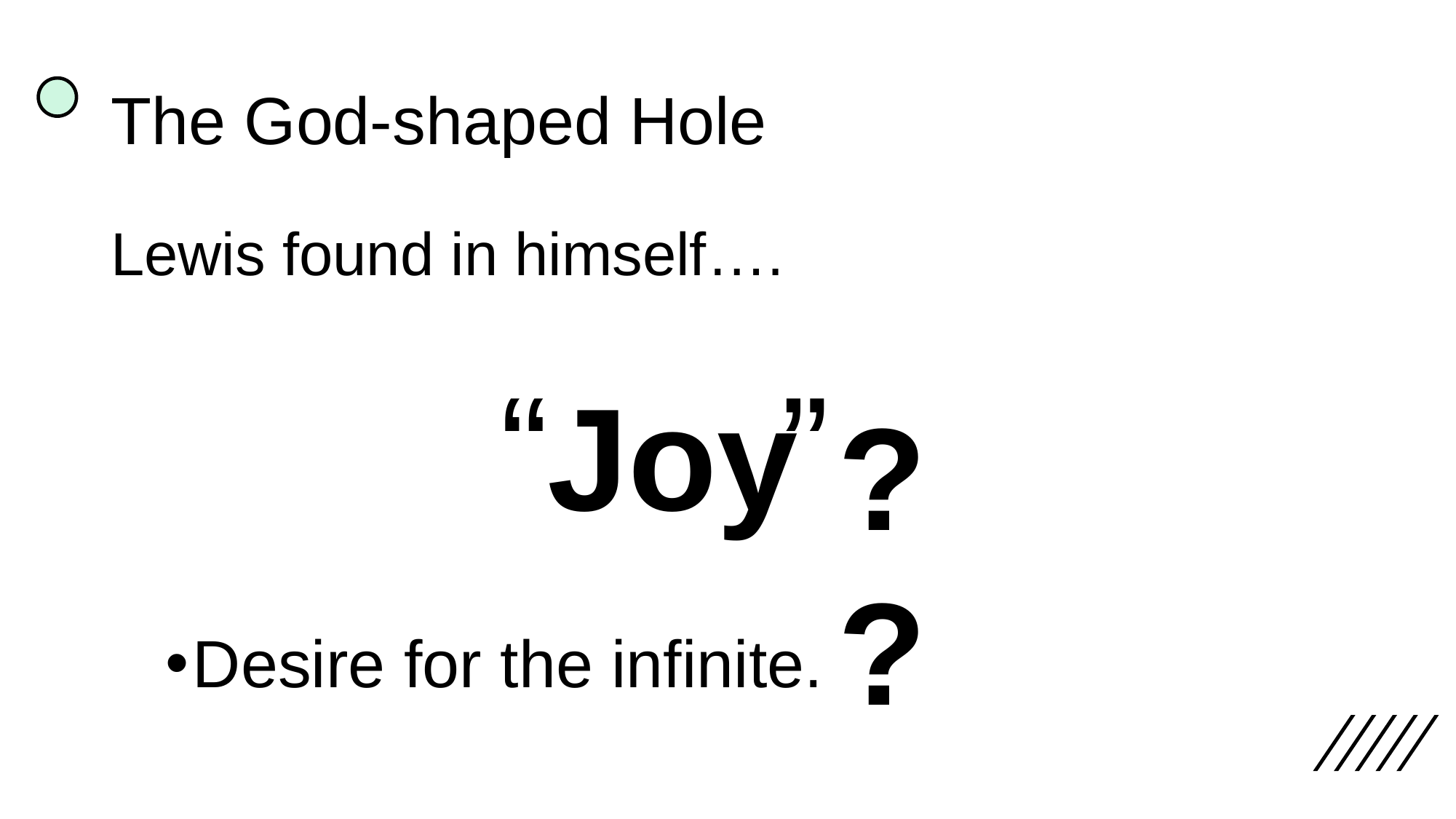

# The God-shaped Hole
Lewis found in himself….

				Joy

Desire for the infinite.
“
”
??